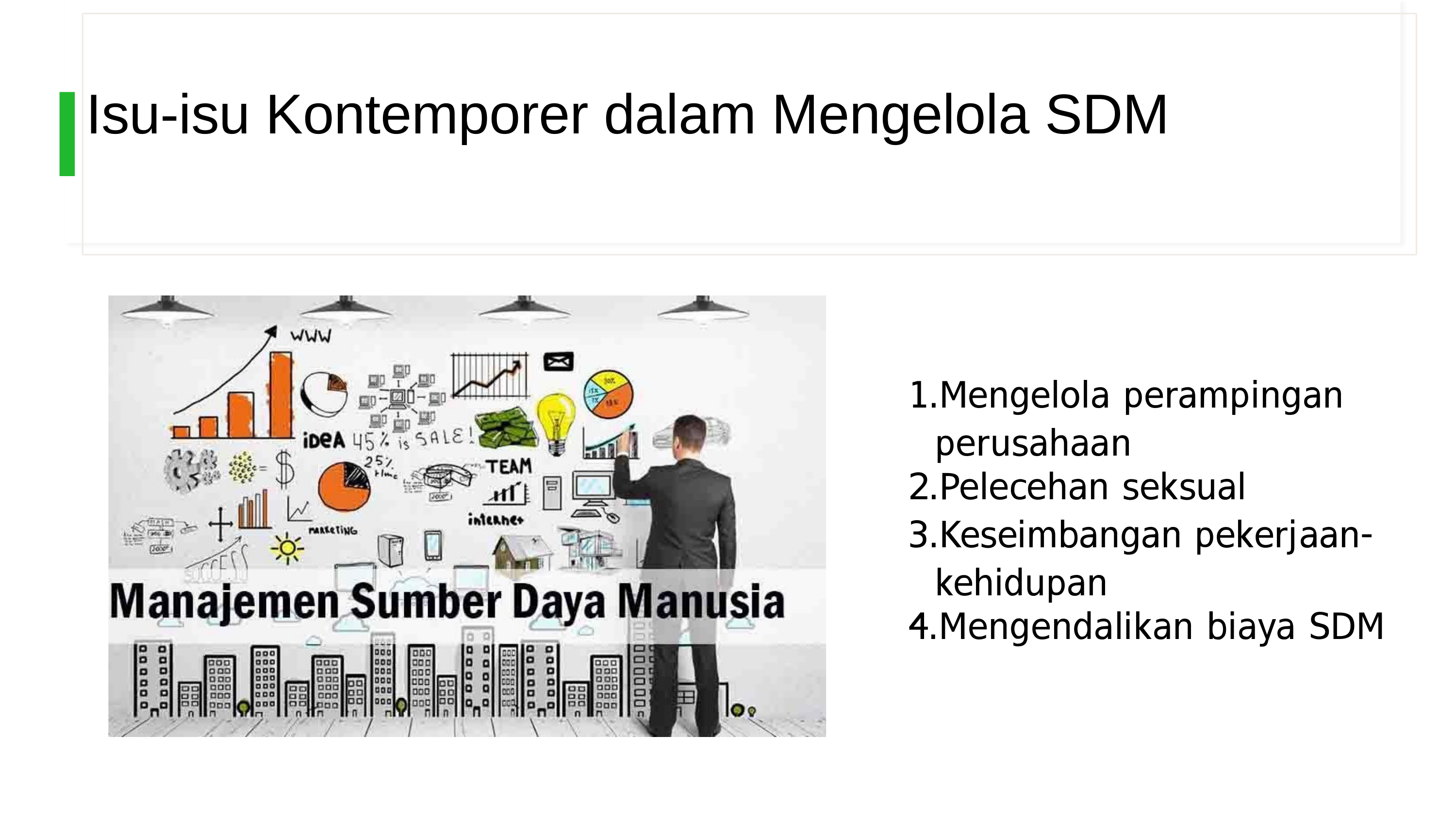

Isu-isu Kontemporer dalam Mengelola SDM

Mengelola perampingan perusahaan
Pelecehan seksual
Keseimbangan pekerjaan- kehidupan
Mengendalikan biaya SDM